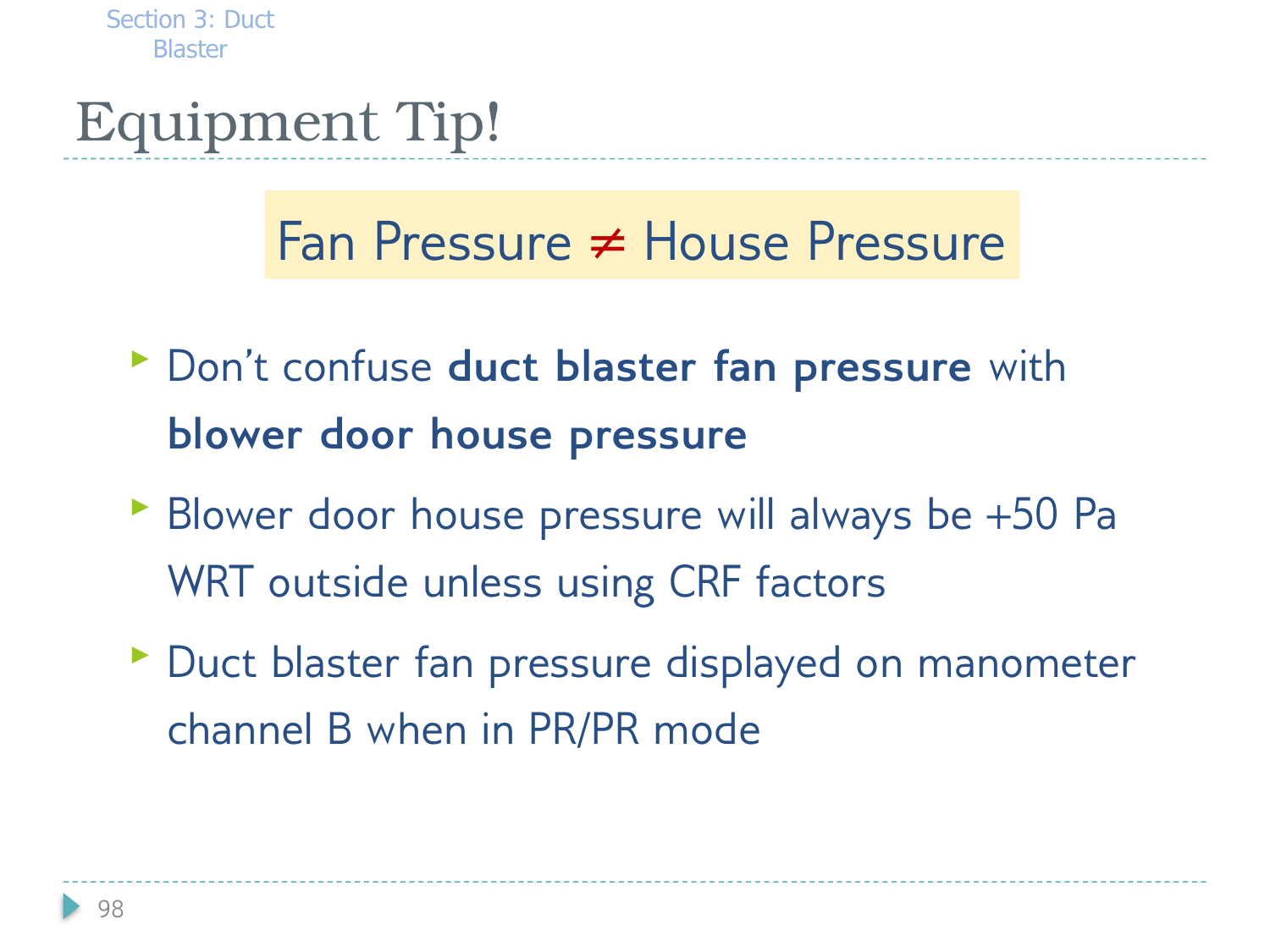

Section 3: Duct Blaster
# Equipment Tip!
Fan Pressure ≠ House Pressure
Don’t confuse duct blaster fan pressure with blower door house pressure
Blower door house pressure will always be +50 Pa WRT outside unless using CRF factors
Duct blaster fan pressure displayed on manometer channel B when in PR/PR mode
98